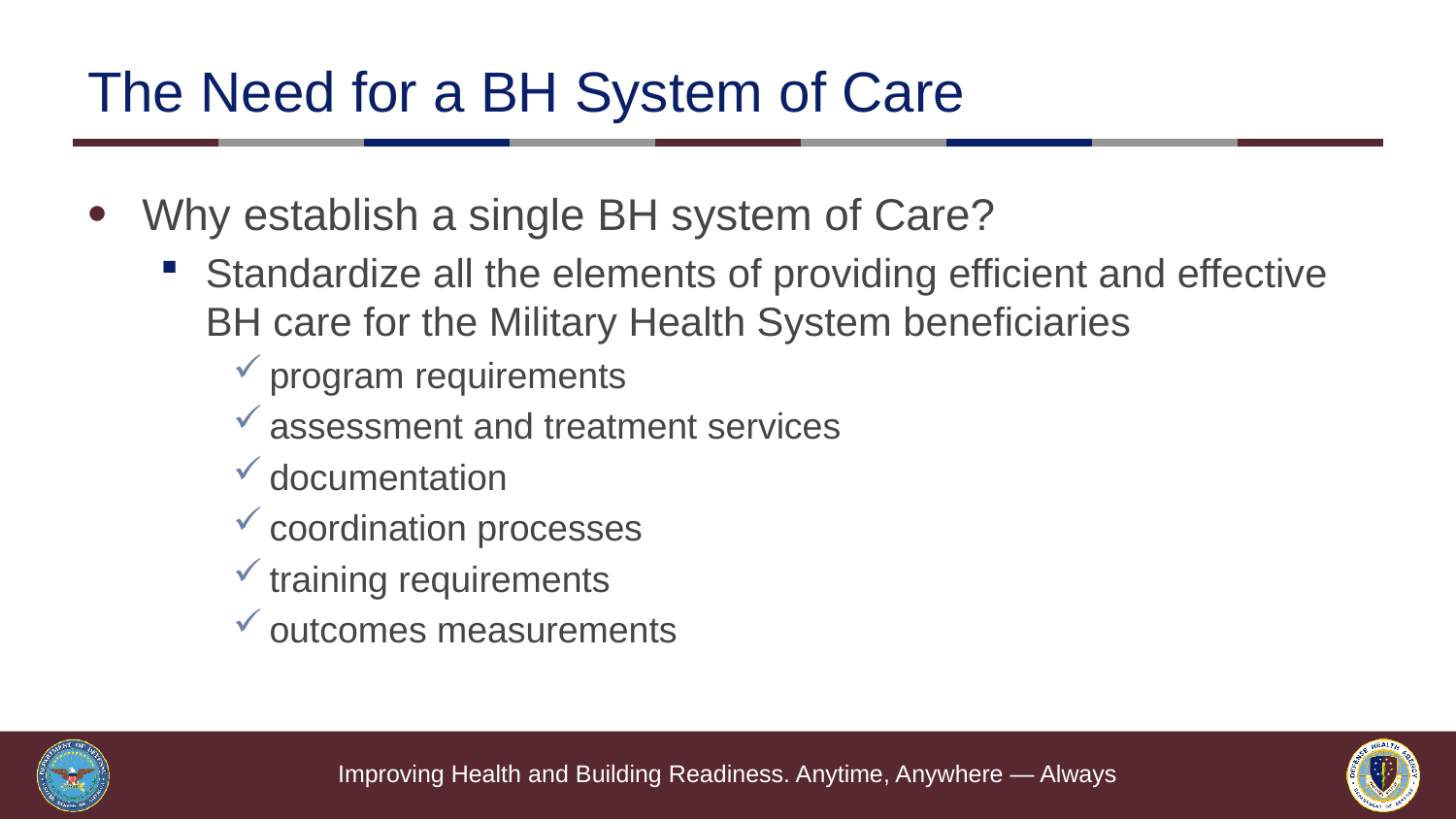

# The Need for a BH System of Care
Why establish a single BH system of Care?
Standardize all the elements of providing efficient and effective BH care for the Military Health System beneficiaries
program requirements
assessment and treatment services
documentation
coordination processes
training requirements
outcomes measurements